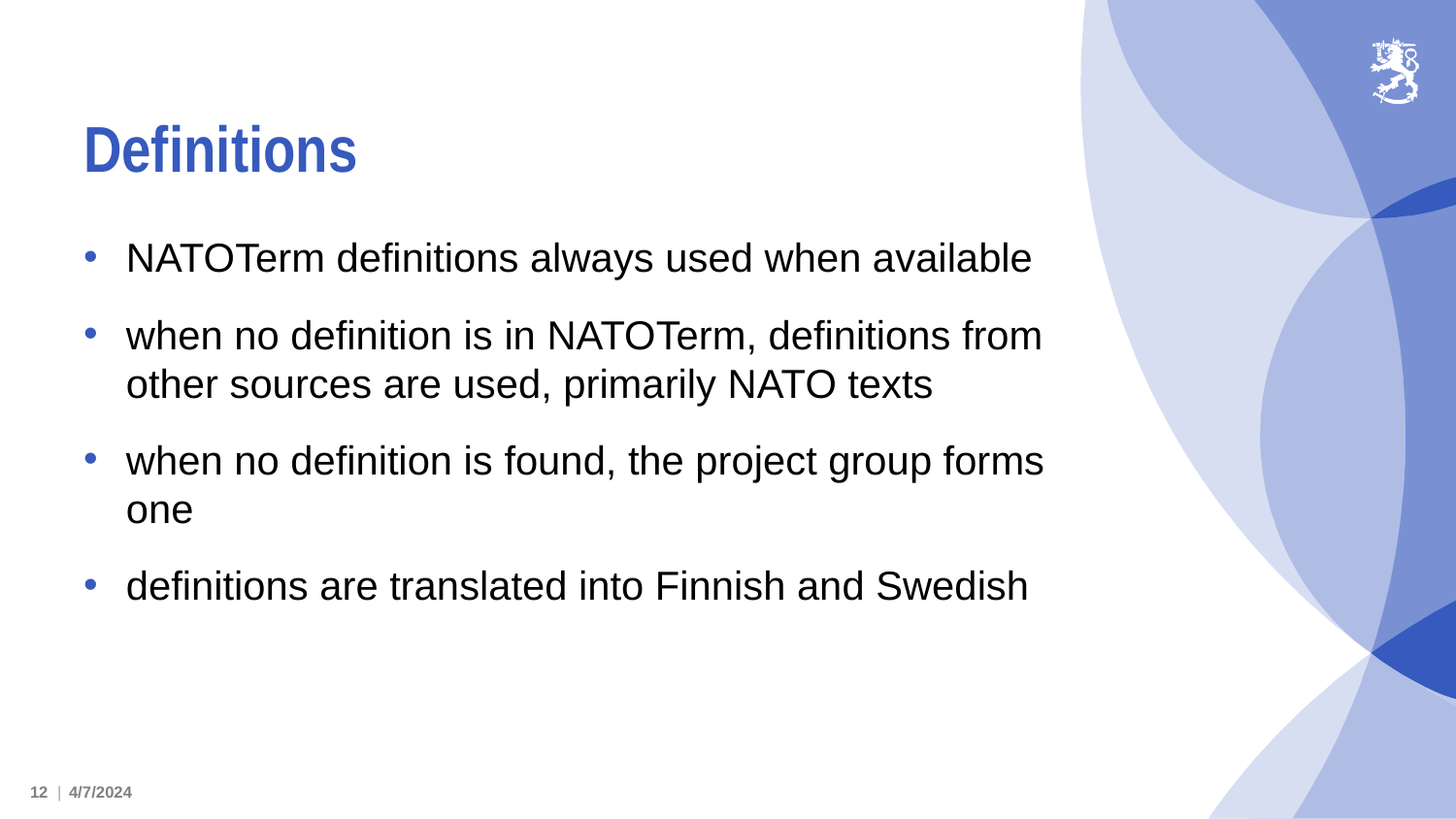

# Definitions
NATOTerm definitions always used when available
when no definition is in NATOTerm, definitions from other sources are used, primarily NATO texts
when no definition is found, the project group forms one
definitions are translated into Finnish and Swedish
12  |
4/7/2024